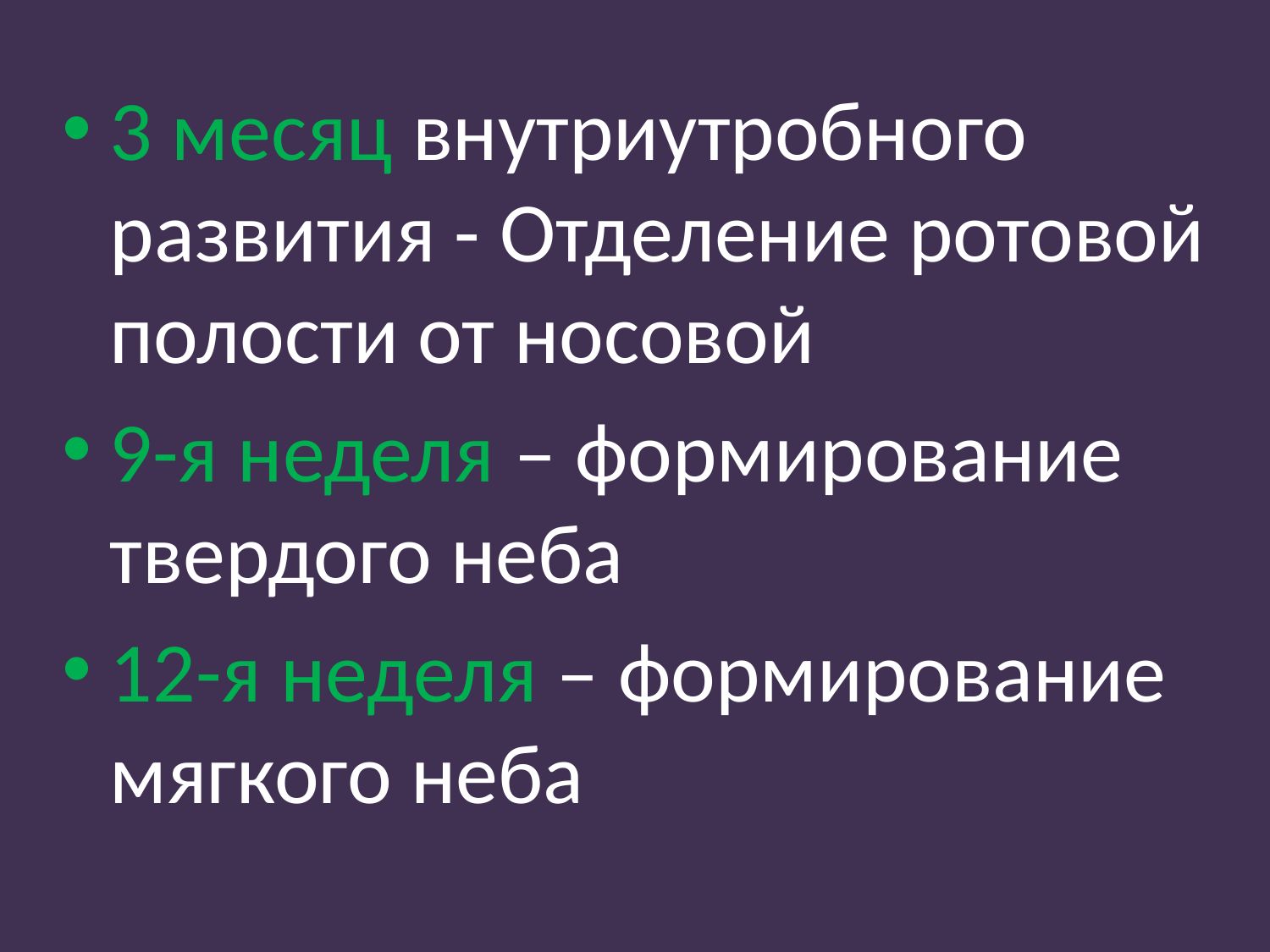

3 месяц внутриутробного развития - Отделение ротовой полости от носовой
9-я неделя – формирование твердого неба
12-я неделя – формирование мягкого неба